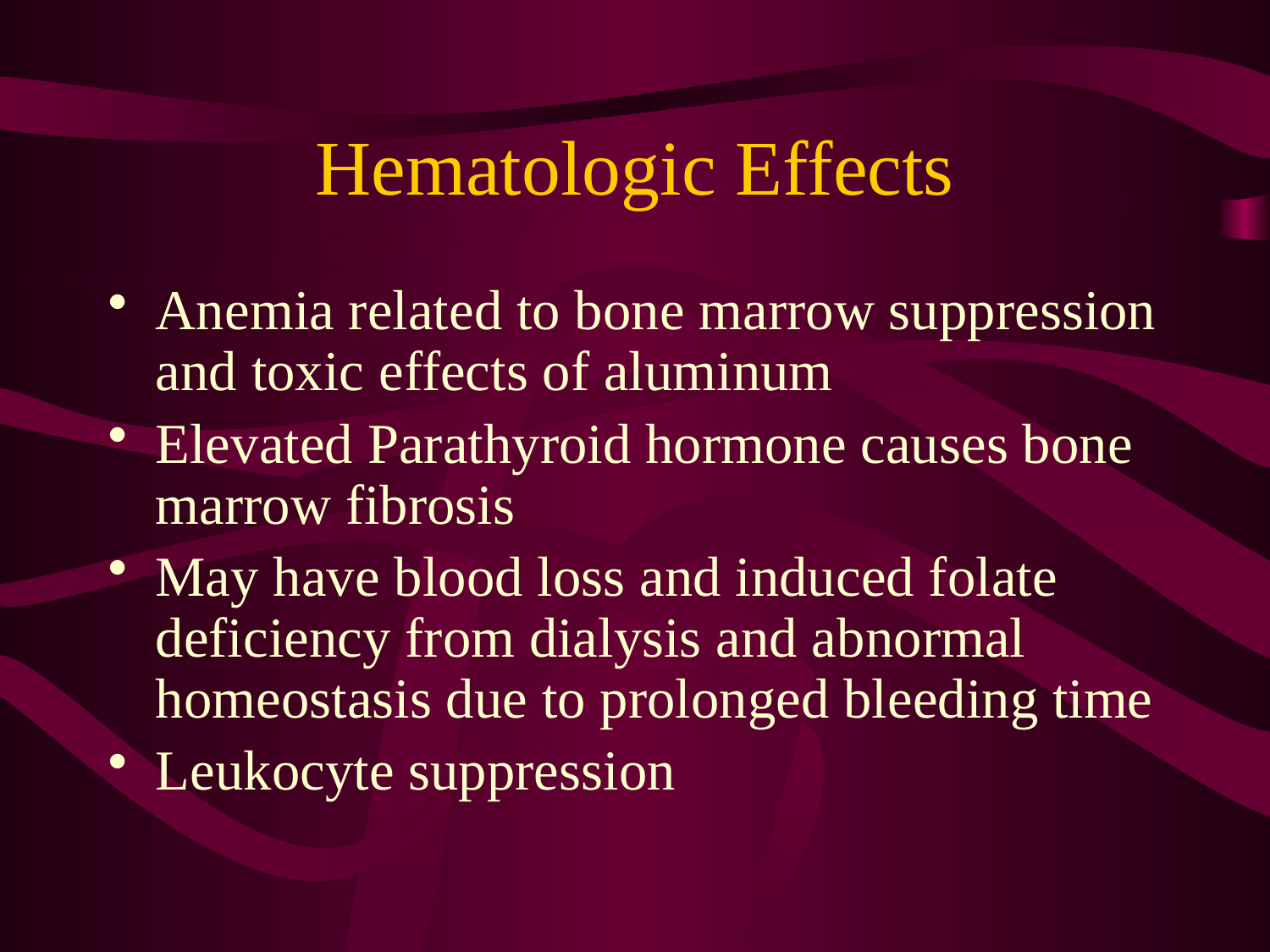

# Hematologic Effects
Anemia related to bone marrow suppression and toxic effects of aluminum
Elevated Parathyroid hormone causes bone marrow fibrosis
May have blood loss and induced folate deficiency from dialysis and abnormal homeostasis due to prolonged bleeding time
Leukocyte suppression